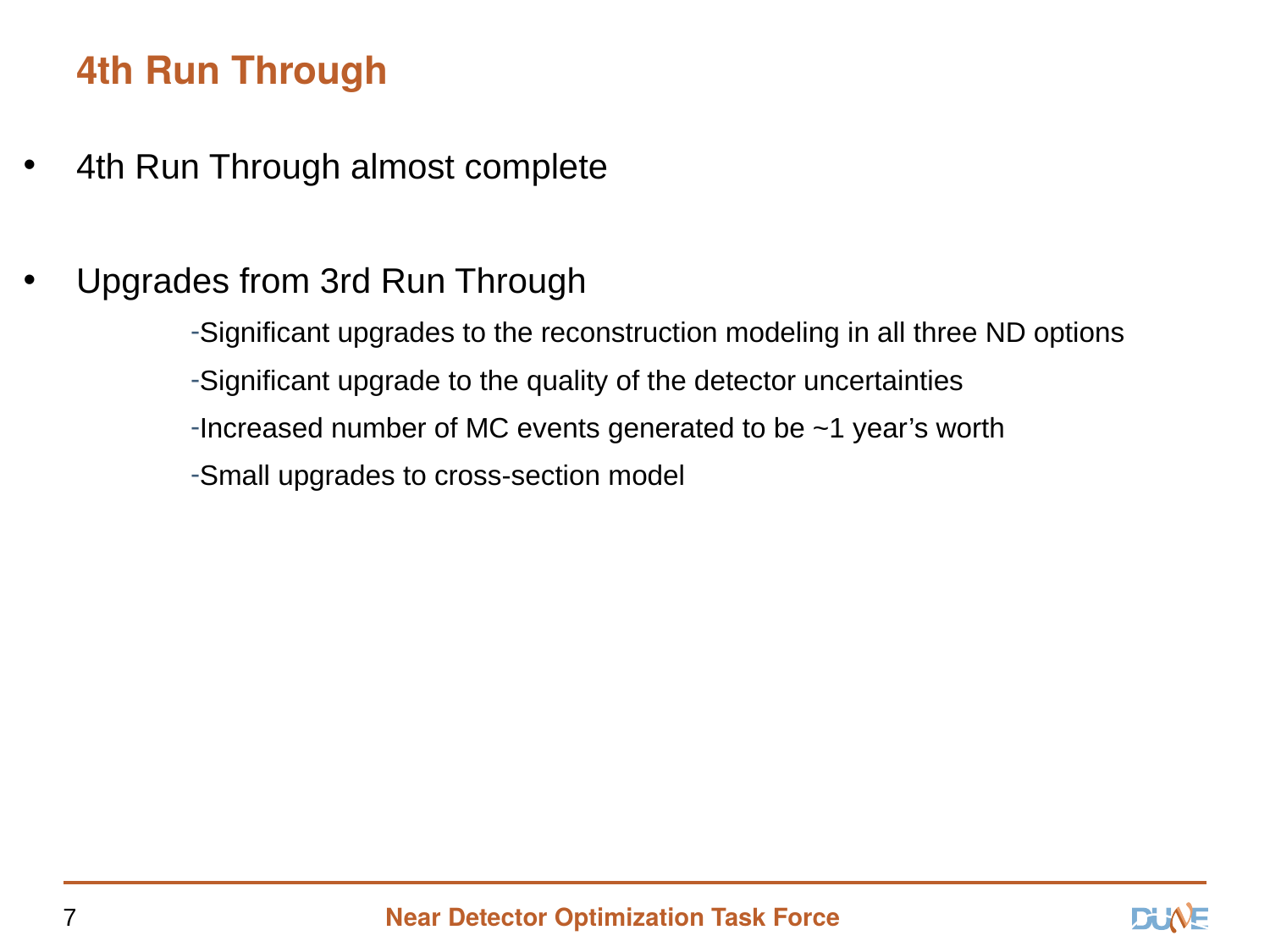

# 4th Run Through
4th Run Through almost complete

Upgrades from 3rd Run Through
Significant upgrades to the reconstruction modeling in all three ND options
Significant upgrade to the quality of the detector uncertainties
Increased number of MC events generated to be ~1 year’s worth
Small upgrades to cross-section model
7